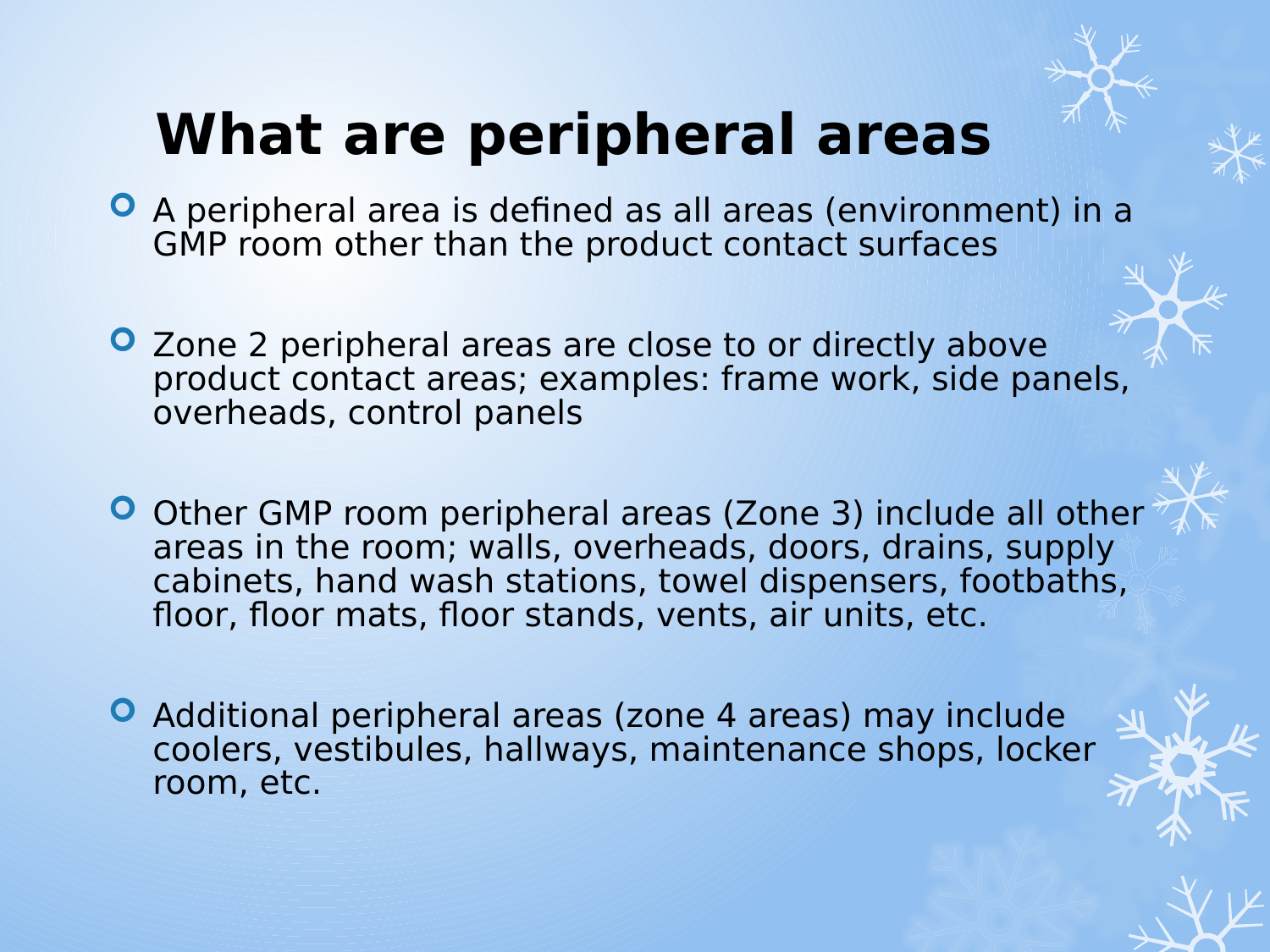

# What are peripheral areas
A peripheral area is defined as all areas (environment) in a GMP room other than the product contact surfaces

Zone 2 peripheral areas are close to or directly above product contact areas; examples: frame work, side panels, overheads, control panels

Other GMP room peripheral areas (Zone 3) include all other areas in the room; walls, overheads, doors, drains, supply cabinets, hand wash stations, towel dispensers, footbaths, floor, floor mats, floor stands, vents, air units, etc.

Additional peripheral areas (zone 4 areas) may include coolers, vestibules, hallways, maintenance shops, locker room, etc.

8